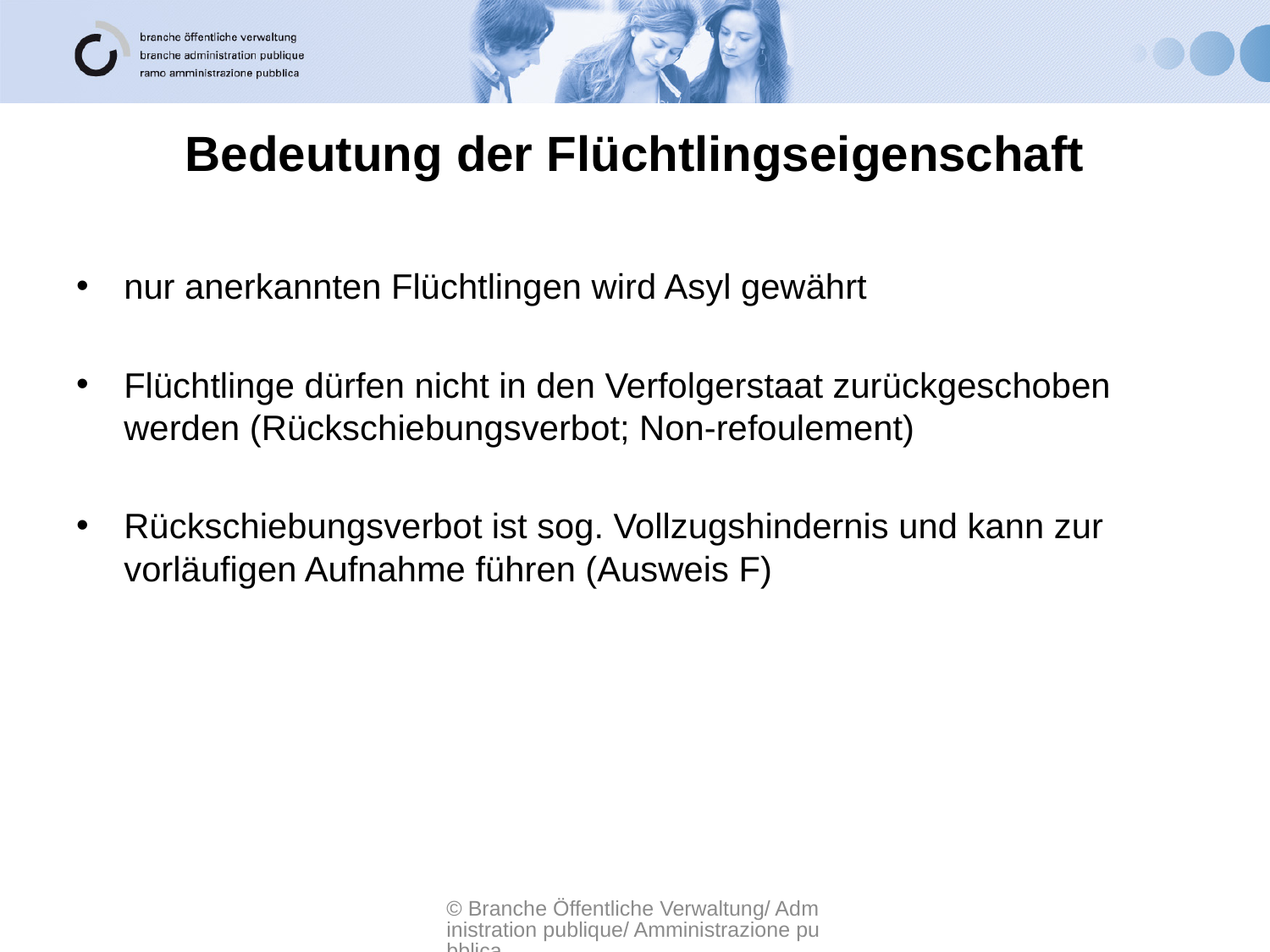

# Bedeutung der Flüchtlingseigenschaft
nur anerkannten Flüchtlingen wird Asyl gewährt

Flüchtlinge dürfen nicht in den Verfolgerstaat zurückgeschoben werden (Rückschiebungsverbot; Non-refoulement)

Rückschiebungsverbot ist sog. Vollzugshindernis und kann zur vorläufigen Aufnahme führen (Ausweis F)
© Branche Öffentliche Verwaltung/ Administration publique/ Amministrazione pubblica